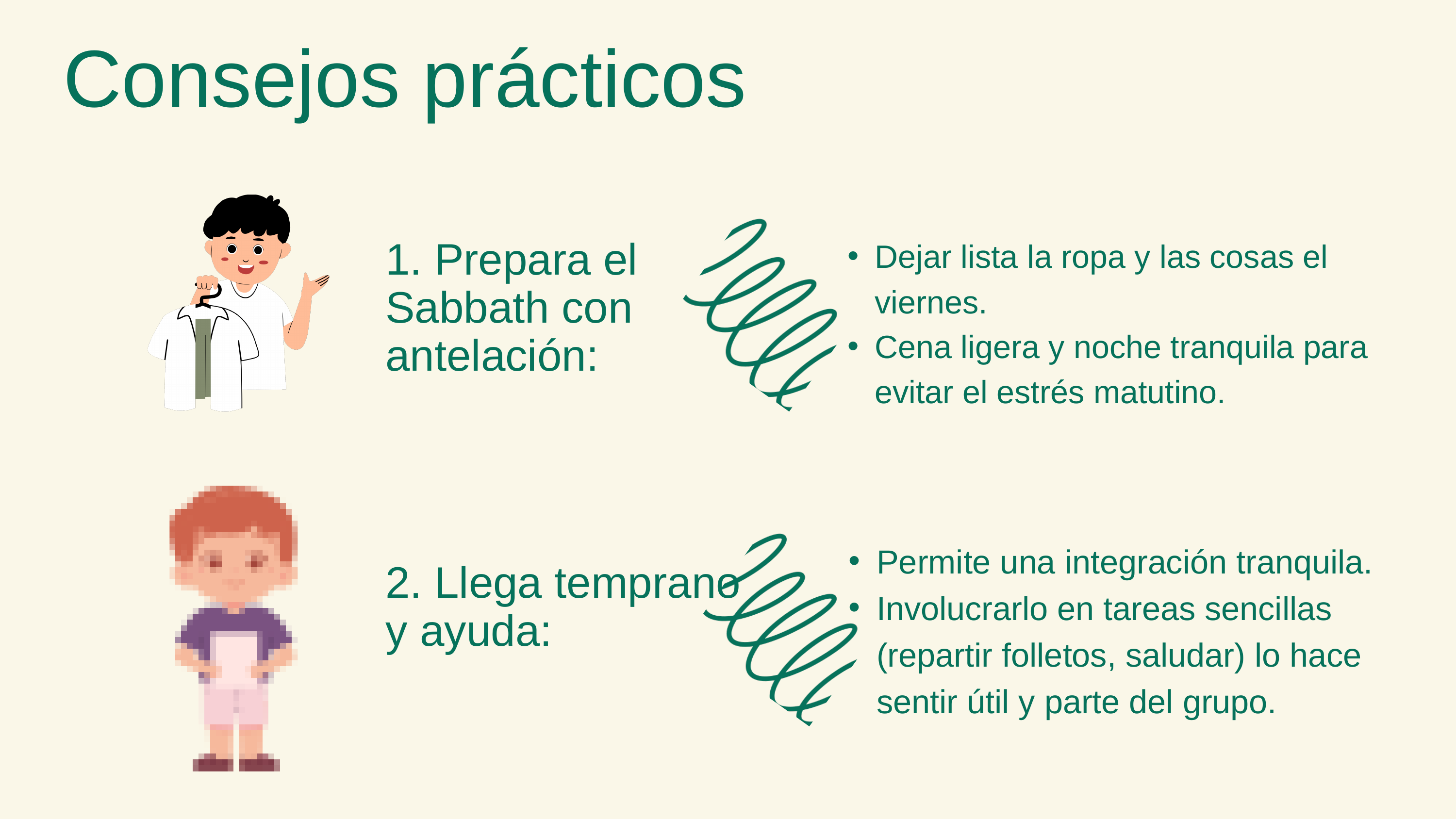

Consejos prácticos

Dejar lista la ropa y las cosas el viernes.
Cena ligera y noche tranquila para evitar el estrés matutino.

1. Prepara el Sabbath con antelación:

Permite una integración tranquila.
Involucrarlo en tareas sencillas (repartir folletos, saludar) lo hace sentir útil y parte del grupo.

2. Llega temprano y ayuda: